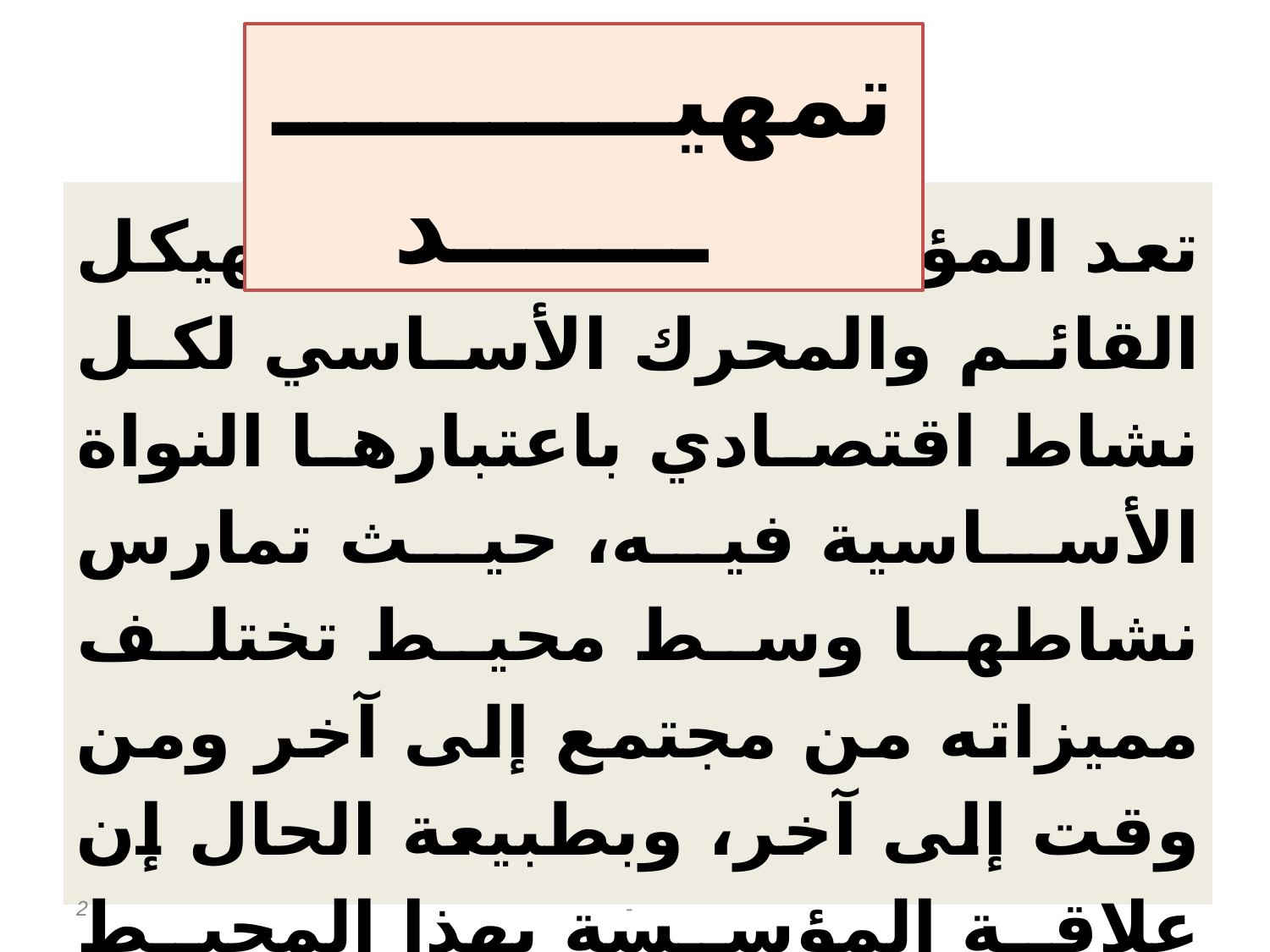

تمهيــــــــــــــــــد
	تعد المؤسسة الاقتصادية الهيكل القائم والمحرك الأساسي لكل نشاط اقتصادي باعتبارها النواة الأساسية فيه، حيث تمارس نشاطها وسط محيط تختلف مميزاته من مجتمع إلى آخر ومن وقت إلى آخر، وبطبيعة الحال إن علاقة المؤسسة بهذا المحيط هي علاقة تأثير وتأثر، ولذلك وجب دراسة طبيعة ومحتوى محيط المؤسسة لمعرفة مختلف نقاط القوة ونقاط الضعف للمؤسسة والتعامل معها. فما هي المؤسسة الاقتصادية؟ وما هو دورها؟ وما هي علاقة المؤسسة بالمحيط؟

2
-